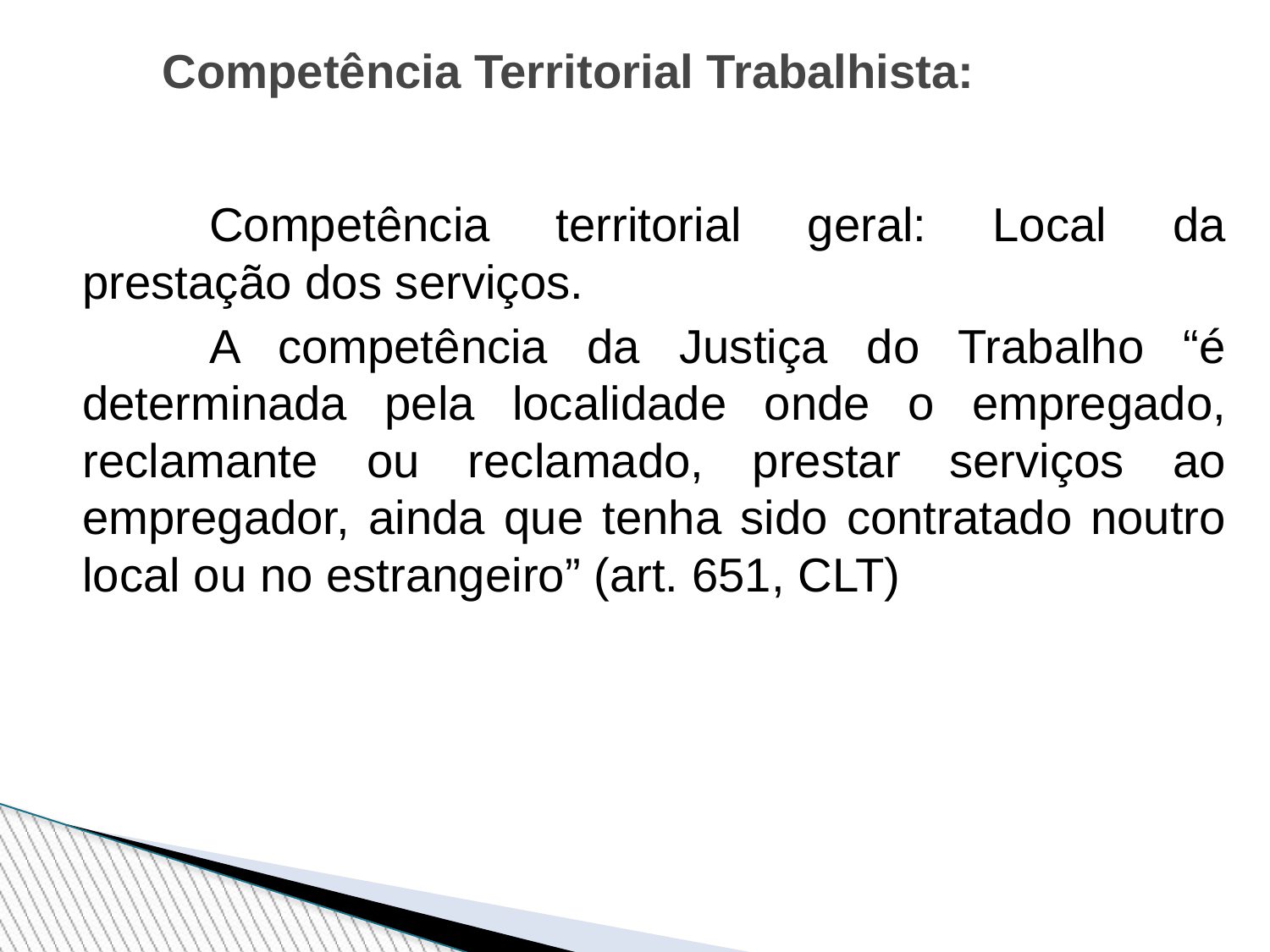

Competência Territorial Trabalhista:
	Competência territorial geral: Local da prestação dos serviços.
	A competência da Justiça do Trabalho “é determinada pela localidade onde o empregado, reclamante ou reclamado, prestar serviços ao empregador, ainda que tenha sido contratado noutro local ou no estrangeiro” (art. 651, CLT)